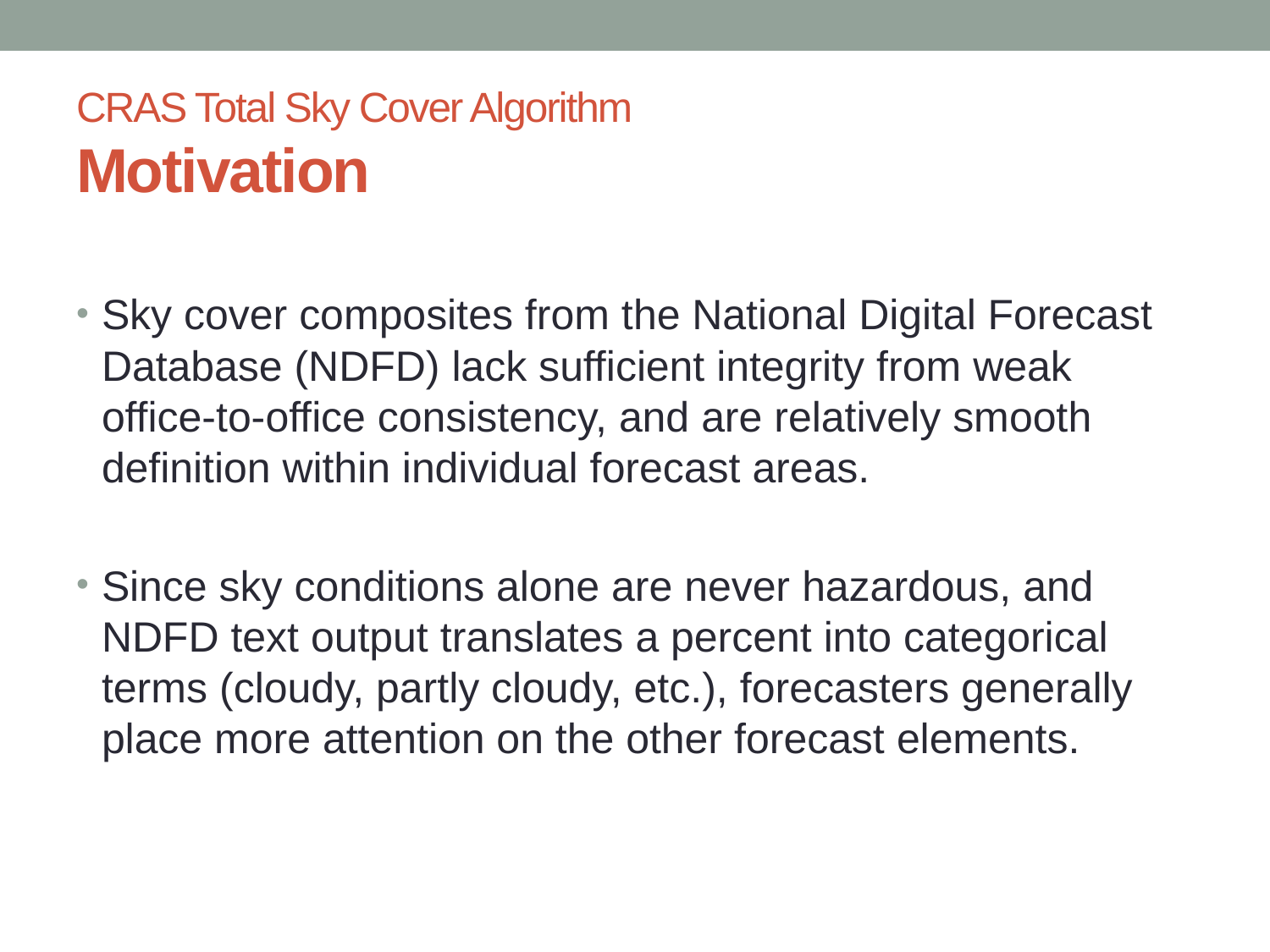

# CRAS Total Sky Cover Algorithm Motivation

Sky cover composites from the National Digital Forecast Database (NDFD) lack sufficient integrity from weak office-to-office consistency, and are relatively smooth definition within individual forecast areas.

Since sky conditions alone are never hazardous, and NDFD text output translates a percent into categorical terms (cloudy, partly cloudy, etc.), forecasters generally place more attention on the other forecast elements.